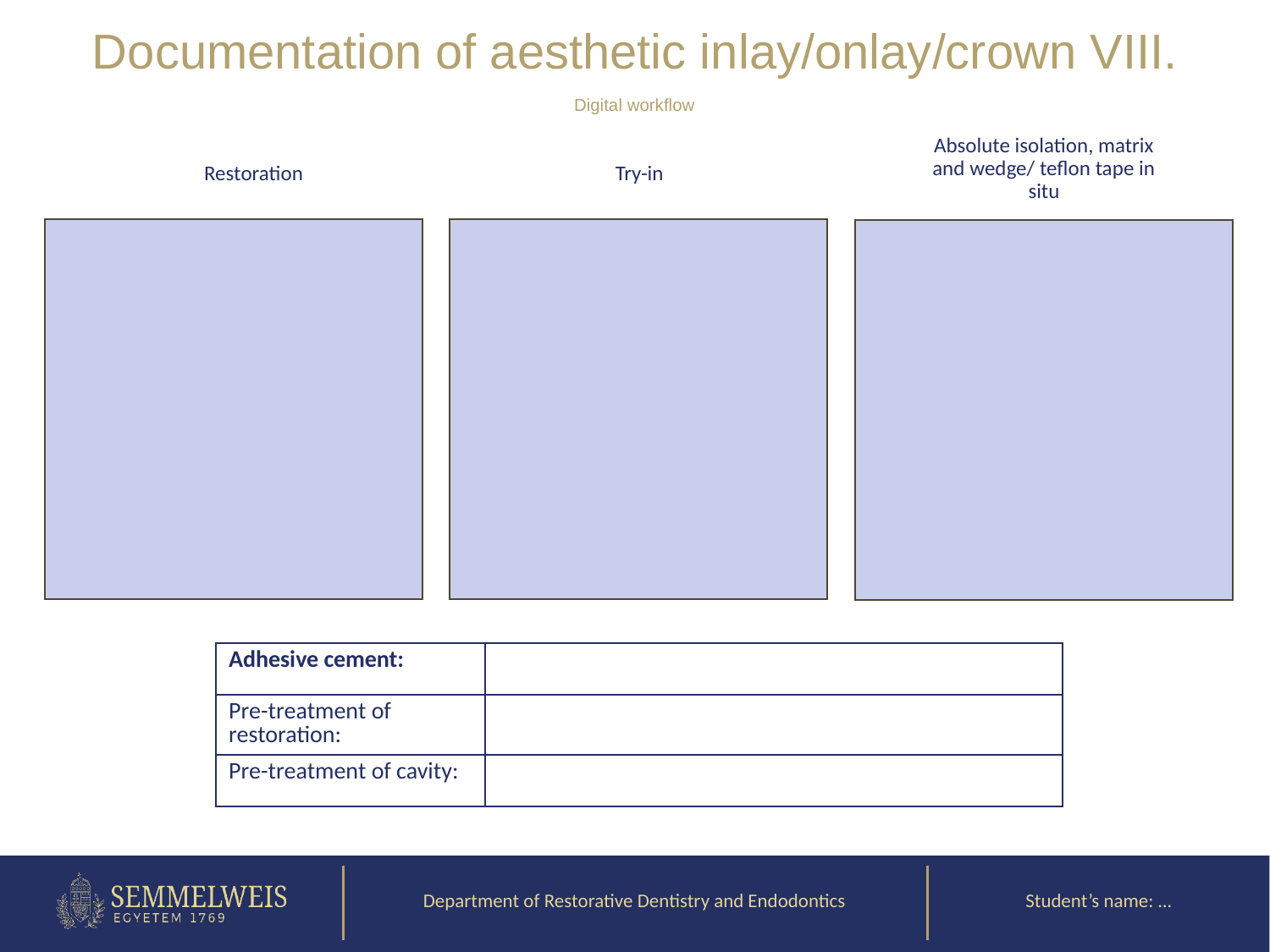

Documentation of aesthetic inlay/onlay/crown VIII.
Digital workflow
Absolute isolation, matrix and wedge/ teflon tape in situ
Restoration
Try-in

| Adhesive cement: |  |
| --- | --- |
| Pre-treatment of restoration: |  |
| Pre-treatment of cavity: |  |